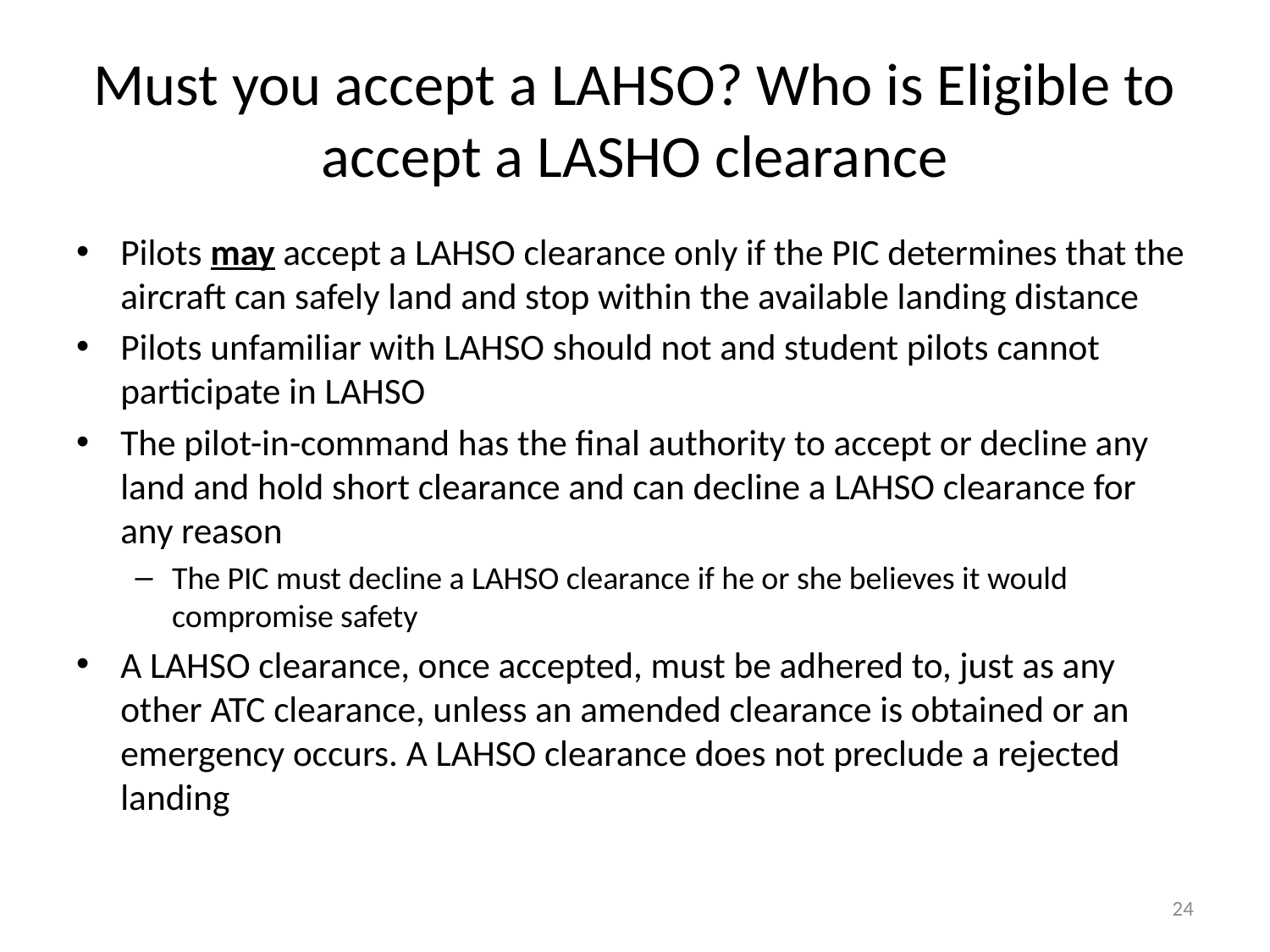

# Must you accept a LAHSO? Who is Eligible to accept a LASHO clearance
Pilots may accept a LAHSO clearance only if the PIC determines that the aircraft can safely land and stop within the available landing distance
Pilots unfamiliar with LAHSO should not and student pilots cannot participate in LAHSO
The pilot-in-command has the final authority to accept or decline any land and hold short clearance and can decline a LAHSO clearance for any reason
The PIC must decline a LAHSO clearance if he or she believes it would compromise safety
A LAHSO clearance, once accepted, must be adhered to, just as any other ATC clearance, unless an amended clearance is obtained or an emergency occurs. A LAHSO clearance does not preclude a rejected landing
24